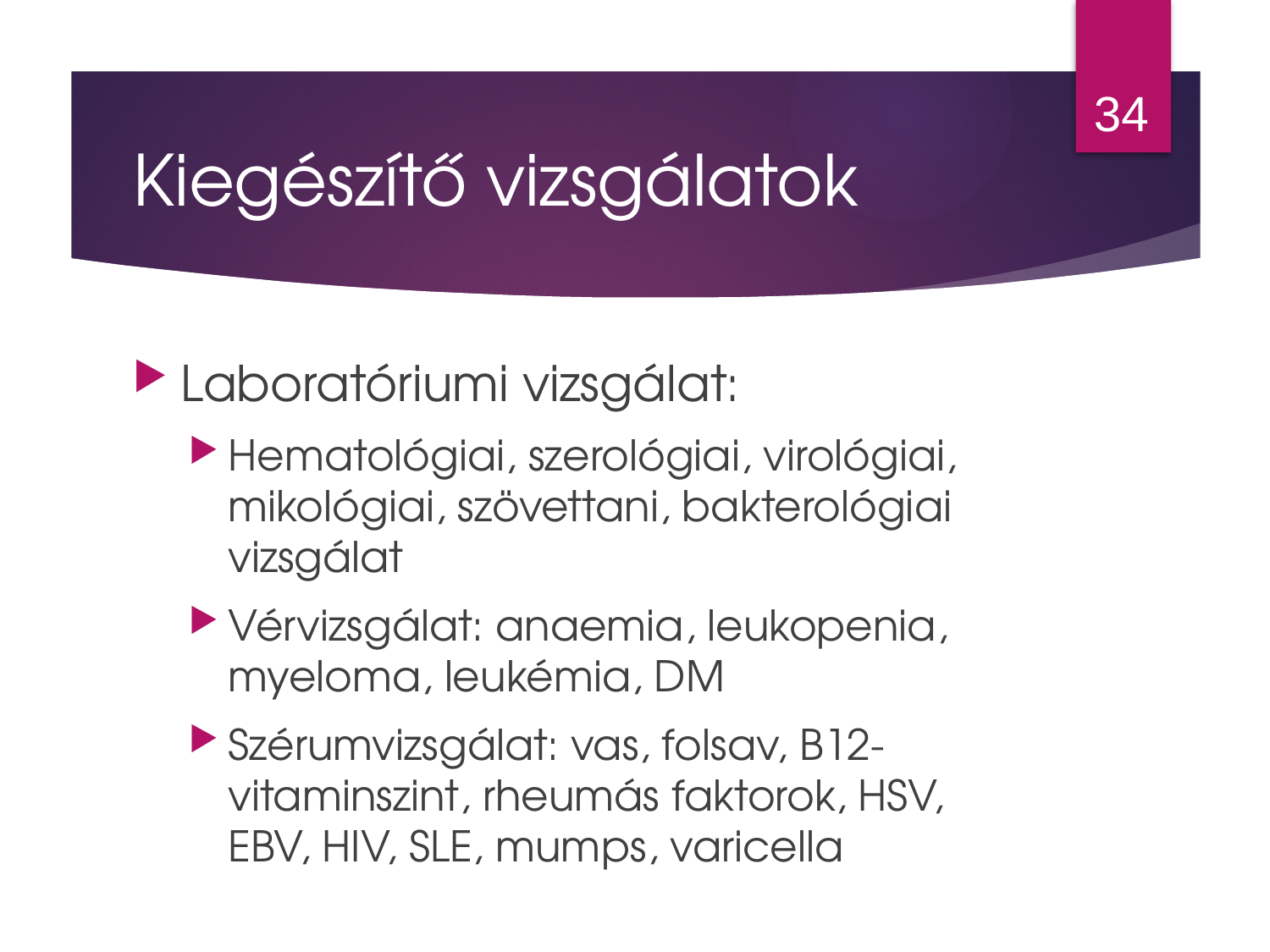

34
# Kiegészítő vizsgálatok
Laboratóriumi vizsgálat:
Hematológiai, szerológiai, virológiai, mikológiai, szövettani, bakterológiai vizsgálat
Vérvizsgálat: anaemia, leukopenia, myeloma, leukémia, DM
Szérumvizsgálat: vas, folsav, B12-vitaminszint, rheumás faktorok, HSV, EBV, HIV, SLE, mumps, varicella